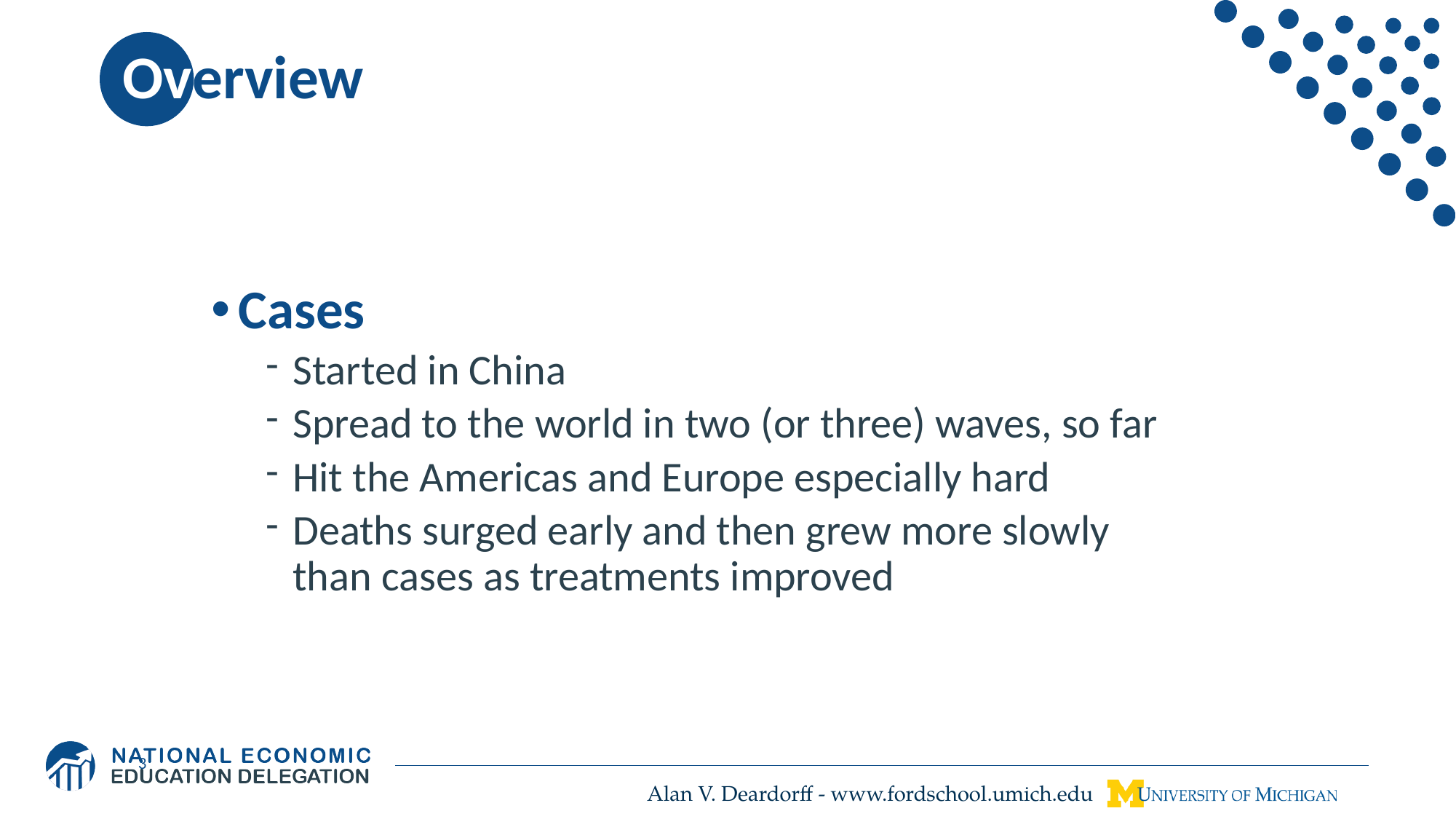

# Overview
Cases
Started in China
Spread to the world in two (or three) waves, so far
Hit the Americas and Europe especially hard
Deaths surged early and then grew more slowly than cases as treatments improved
3